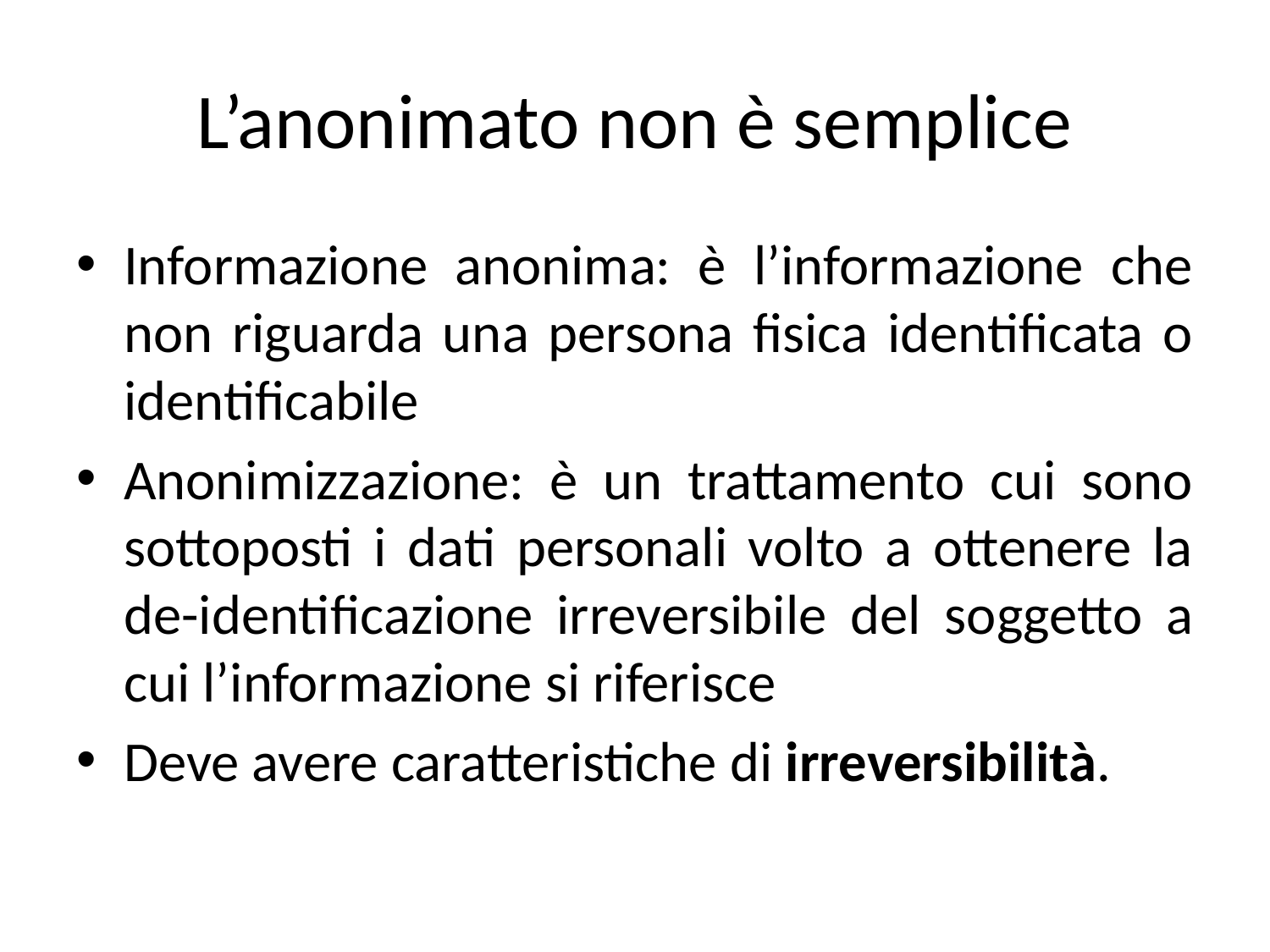

# L’anonimato non è semplice
Informazione anonima: è l’informazione che non riguarda una persona fisica identificata o identificabile
Anonimizzazione: è un trattamento cui sono sottoposti i dati personali volto a ottenere la de-identificazione irreversibile del soggetto a cui l’informazione si riferisce
Deve avere caratteristiche di irreversibilità.